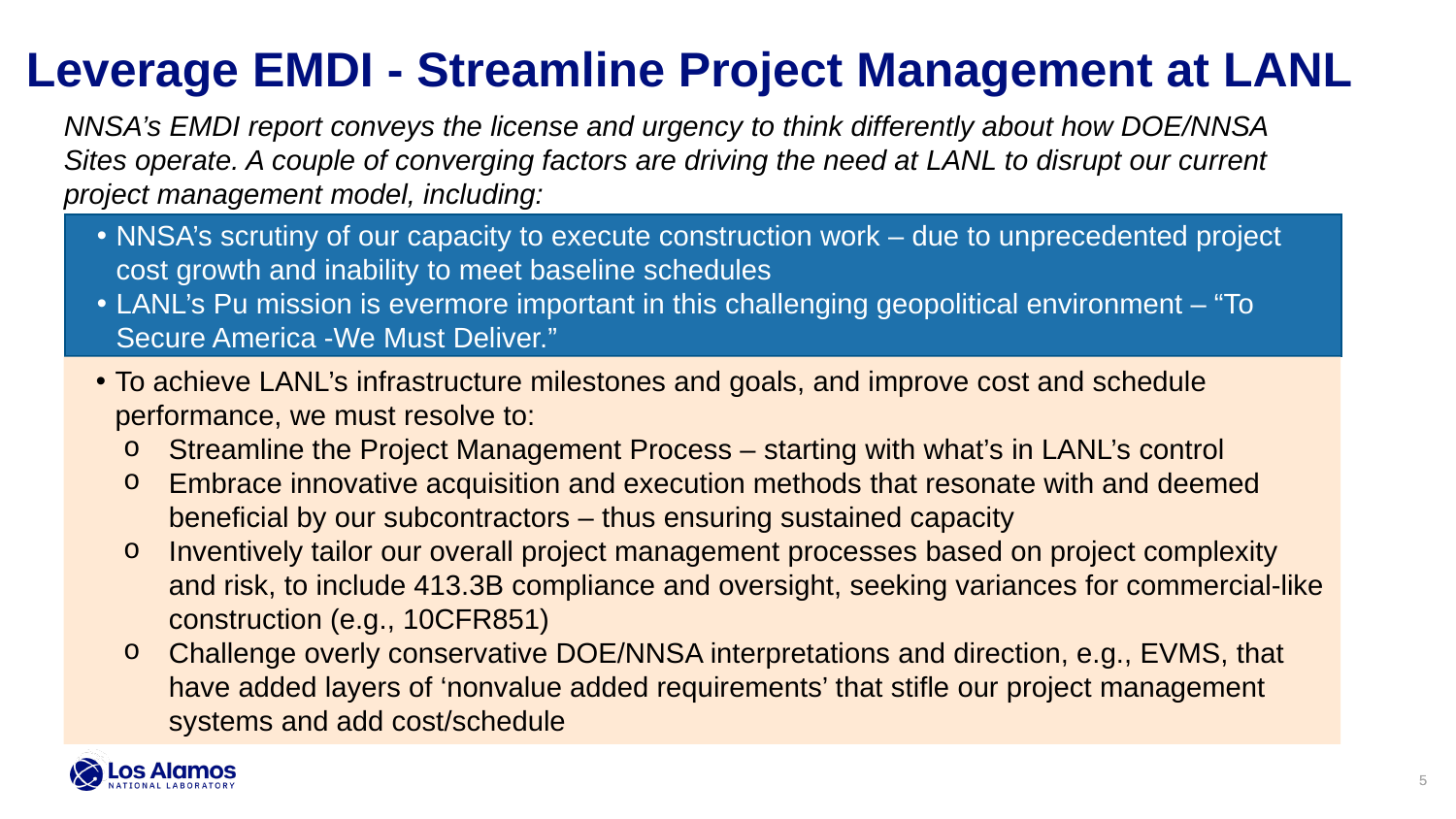

Leverage EMDI - Streamline Project Management at LANL
NNSA’s EMDI report conveys the license and urgency to think differently about how DOE/NNSA Sites operate. A couple of converging factors are driving the need at LANL to disrupt our current project management model, including:

NNSA’s scrutiny of our capacity to execute construction work – due to unprecedented project cost growth and inability to meet baseline schedules
LANL’s Pu mission is evermore important in this challenging geopolitical environment – “To Secure America -We Must Deliver.”
To achieve LANL’s infrastructure milestones and goals, and improve cost and schedule performance, we must resolve to:
Streamline the Project Management Process – starting with what’s in LANL’s control
Embrace innovative acquisition and execution methods that resonate with and deemed beneficial by our subcontractors – thus ensuring sustained capacity
Inventively tailor our overall project management processes based on project complexity and risk, to include 413.3B compliance and oversight, seeking variances for commercial-like construction (e.g., 10CFR851)
Challenge overly conservative DOE/NNSA interpretations and direction, e.g., EVMS, that have added layers of ‘nonvalue added requirements’ that stifle our project management systems and add cost/schedule